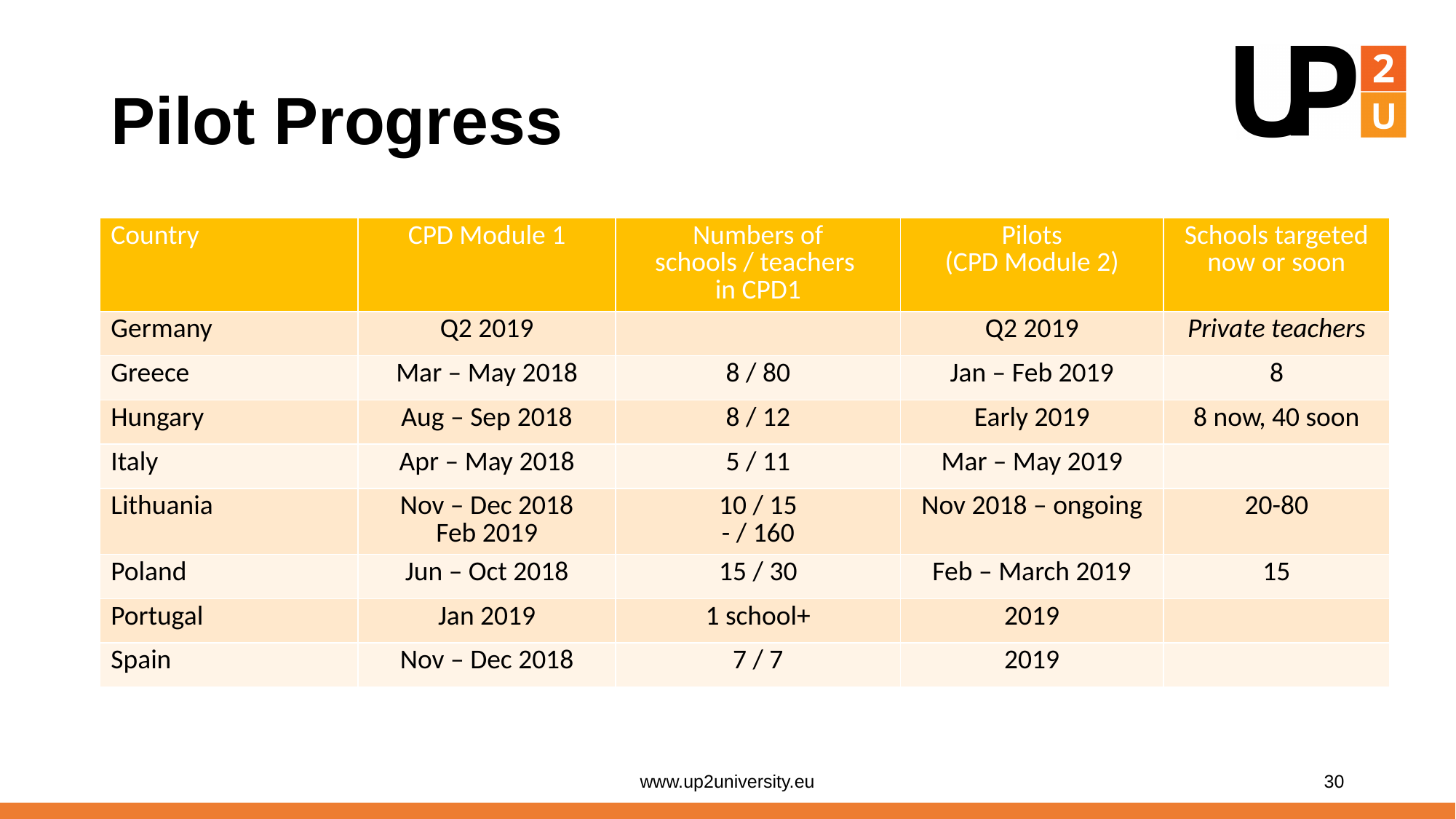

# Pilot Progress
| Country | CPD Module 1 | Numbers of schools / teachers in CPD1 | Pilots (CPD Module 2) | Schools targeted now or soon |
| --- | --- | --- | --- | --- |
| Germany | Q2 2019 |  | Q2 2019 | Private teachers |
| Greece | Mar – May 2018 | 8 / 80 | Jan – Feb 2019 | 8 |
| Hungary | Aug – Sep 2018 | 8 / 12 | Early 2019 | 8 now, 40 soon |
| Italy | Apr – May 2018 | 5 / 11 | Mar – May 2019 |  |
| Lithuania | Nov – Dec 2018 Feb 2019 | 10 / 15 - / 160 | Nov 2018 – ongoing | 20-80 |
| Poland | Jun – Oct 2018 | 15 / 30 | Feb – March 2019 | 15 |
| Portugal | Jan 2019 | 1 school+ | 2019 |  |
| Spain | Nov – Dec 2018 | 7 / 7 | 2019 |  |
www.up2university.eu
30